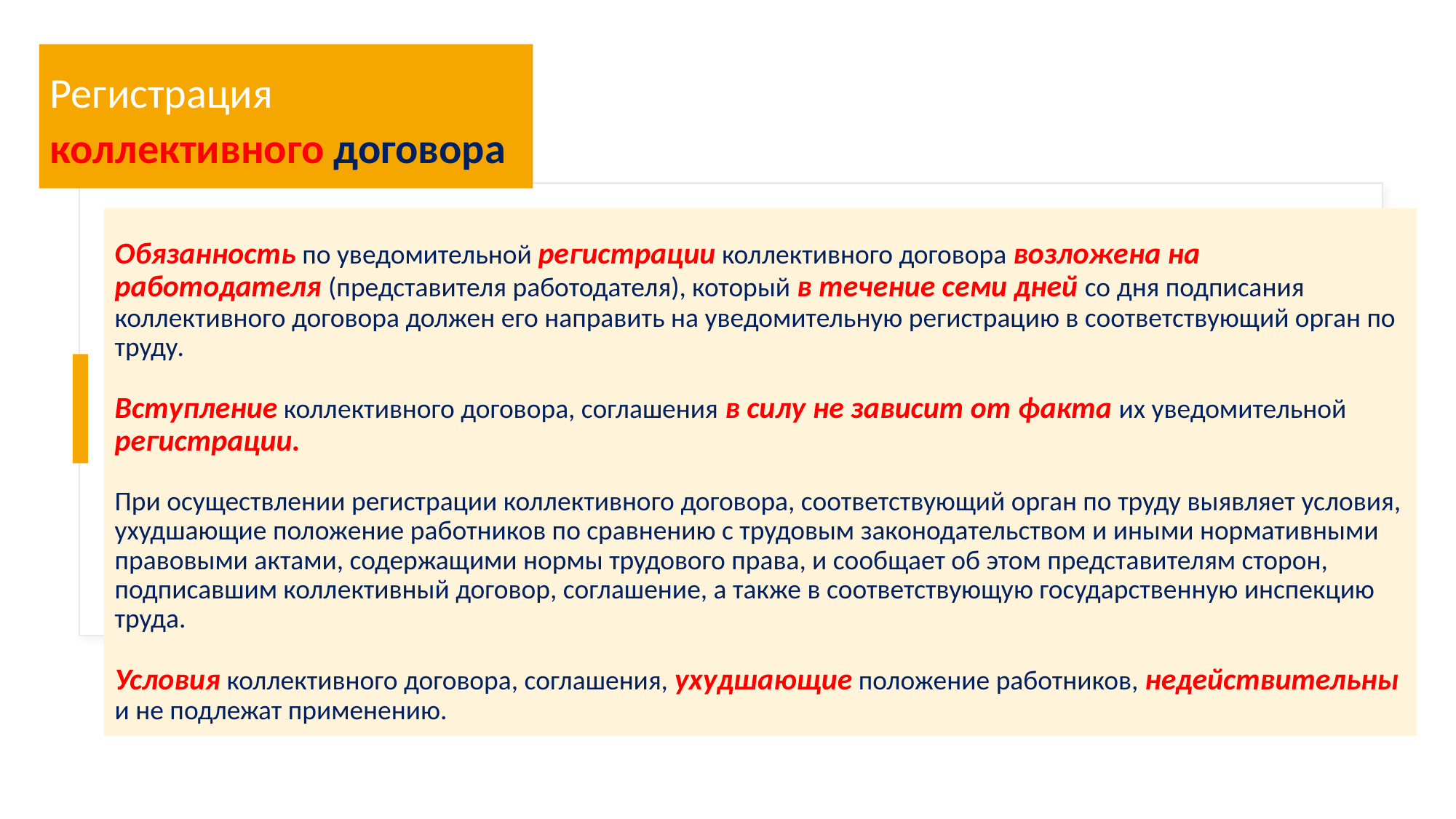

Регистрация коллективного договора
# Обязанность по уведомительной регистрации коллективного договора возложена на работодателя (представителя работодателя), который в течение семи дней со дня подписания коллективного договора должен его направить на уведомительную регистрацию в соответствующий орган по труду. Вступление коллективного договора, соглашения в силу не зависит от факта их уведомительной регистрации. При осуществлении регистрации коллективного договора, соответствующий орган по труду выявляет условия, ухудшающие положение работников по сравнению с трудовым законодательством и иными нормативными правовыми актами, содержащими нормы трудового права, и сообщает об этом представителям сторон, подписавшим коллективный договор, соглашение, а также в соответствующую государственную инспекцию труда. Условия коллективного договора, соглашения, ухудшающие положение работников, недействительны и не подлежат применению.